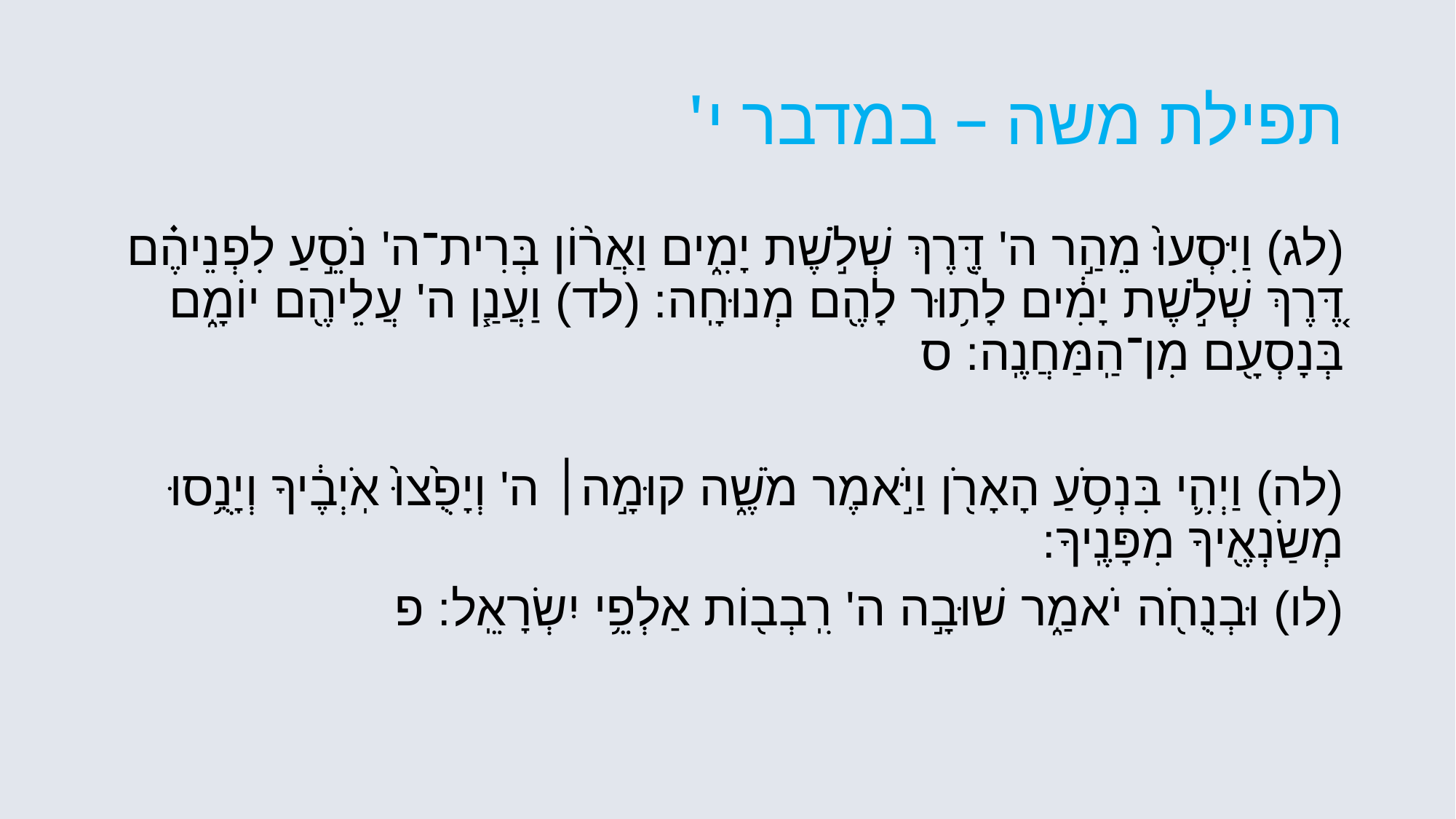

# תפילת משה – במדבר י'
(לג) וַיִּסְעוּ֙ מֵהַ֣ר ה' דֶּ֖רֶךְ שְׁלֹ֣שֶׁת יָמִ֑ים וַאֲר֨וֹן בְּרִית־ה' נֹסֵ֣עַ לִפְנֵיהֶ֗ם דֶּ֚רֶךְ שְׁלֹ֣שֶׁת יָמִ֔ים לָת֥וּר לָהֶ֖ם מְנוּחָֽה: (לד) וַעֲנַ֧ן ה' עֲלֵיהֶ֖ם יוֹמָ֑ם בְּנָסְעָ֖ם מִן־הַֽמַּחֲנֶֽה: ס

(לה) וַיְהִ֛י בִּנְסֹ֥עַ הָאָרֹ֖ן וַיֹּ֣אמֶר מֹשֶׁ֑ה קוּמָ֣ה׀ ה' וְיָפֻ֙צוּ֙ אֹֽיְבֶ֔יךָ וְיָנֻ֥סוּ מְשַׂנְאֶ֖יךָ מִפָּנֶֽיךָ:
(לו) וּבְנֻחֹ֖ה יֹאמַ֑ר שׁוּבָ֣ה ה' רִֽבְב֖וֹת אַלְפֵ֥י יִשְׂרָאֵֽל: פ